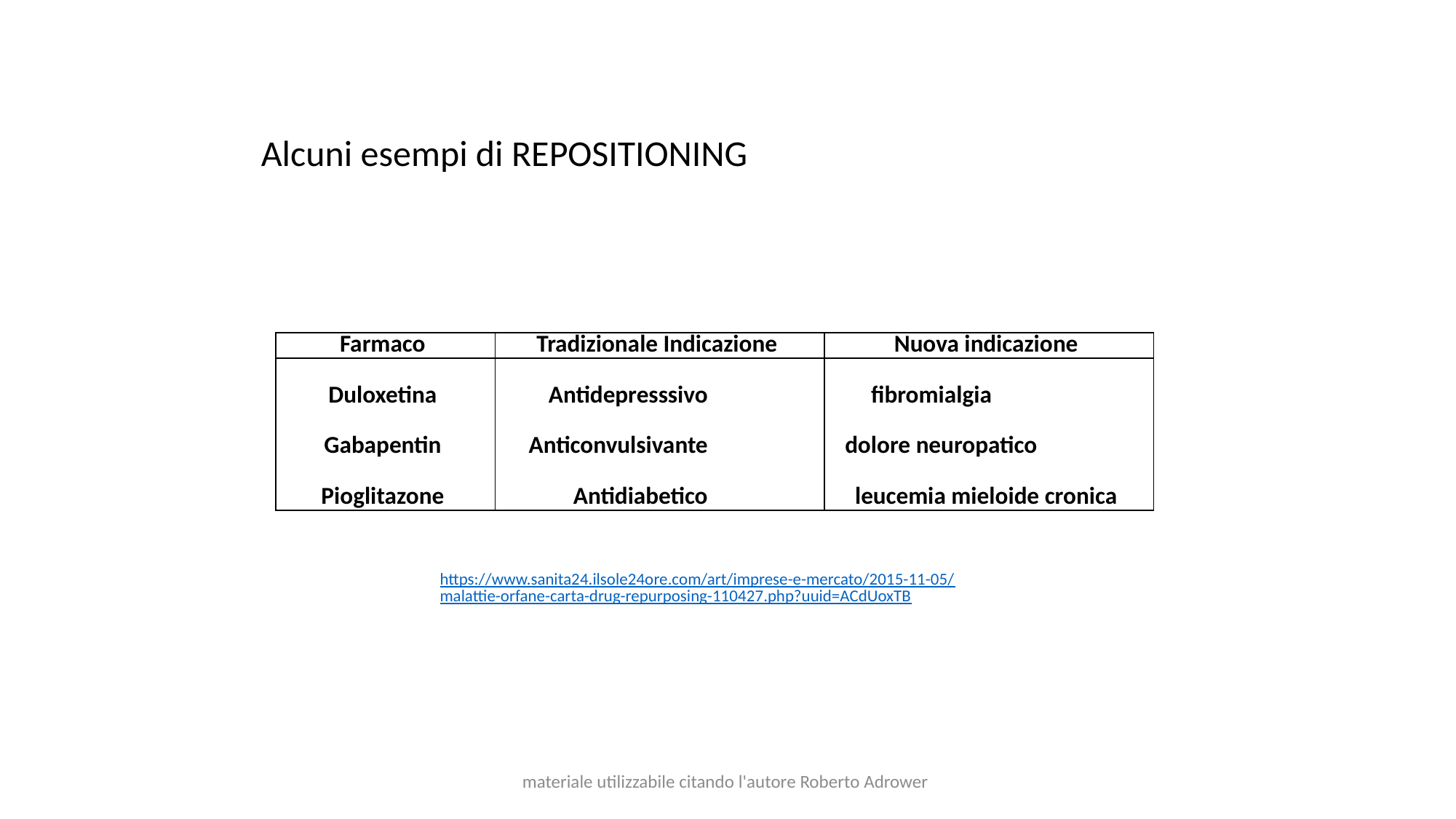

# Alcuni esempi di REPOSITIONING
| Farmaco |  | Tradizionale Indicazione |  |  | Nuova indicazione |  |  |
| --- | --- | --- | --- | --- | --- | --- | --- |
|  |  |  |  |  |  |  |  |
| Duloxetina |  | Antidepresssivo |  |  | fibromialgia |  |  |
|  |  |  |  |  |  |  |  |
| Gabapentin |  | Anticonvulsivante |  |  | dolore neuropatico |  |  |
|  |  |  |  |  |  |  |  |
| Pioglitazone |  | Antidiabetico |  |  | leucemia mieloide cronica |  |  |
https://www.sanita24.ilsole24ore.com/art/imprese-e-mercato/2015-11-05/malattie-orfane-carta-drug-repurposing-110427.php?uuid=ACdUoxTB
materiale utilizzabile citando l'autore Roberto Adrower